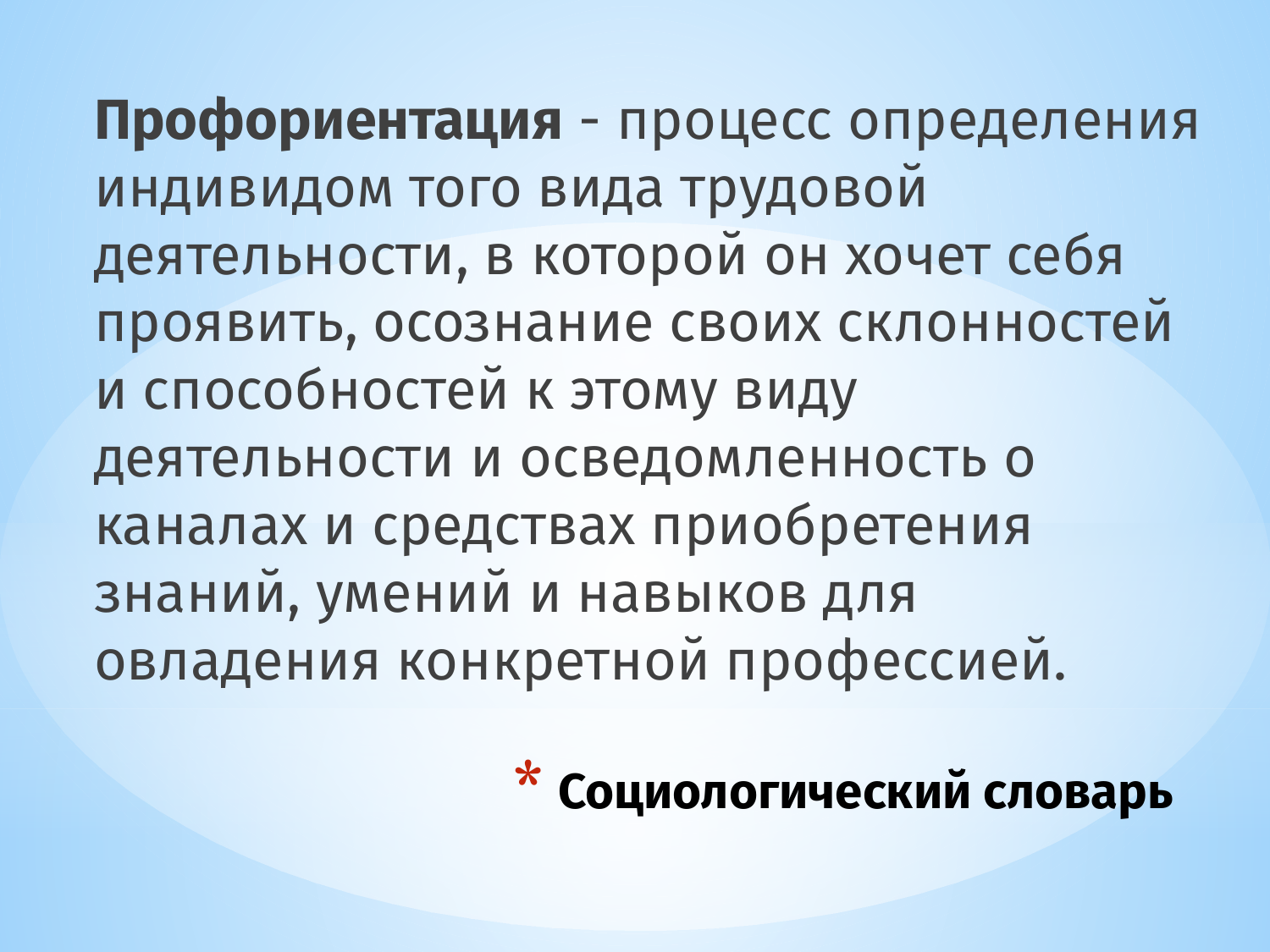

Профориентация - процесс определения индивидом того вида трудовой деятельности, в которой он хочет себя проявить, осознание своих склонностей и способностей к этому виду деятельности и осведомленность о каналах и средствах приобретения знаний, умений и навыков для овладения конкретной профессией.
# Социологический словарь